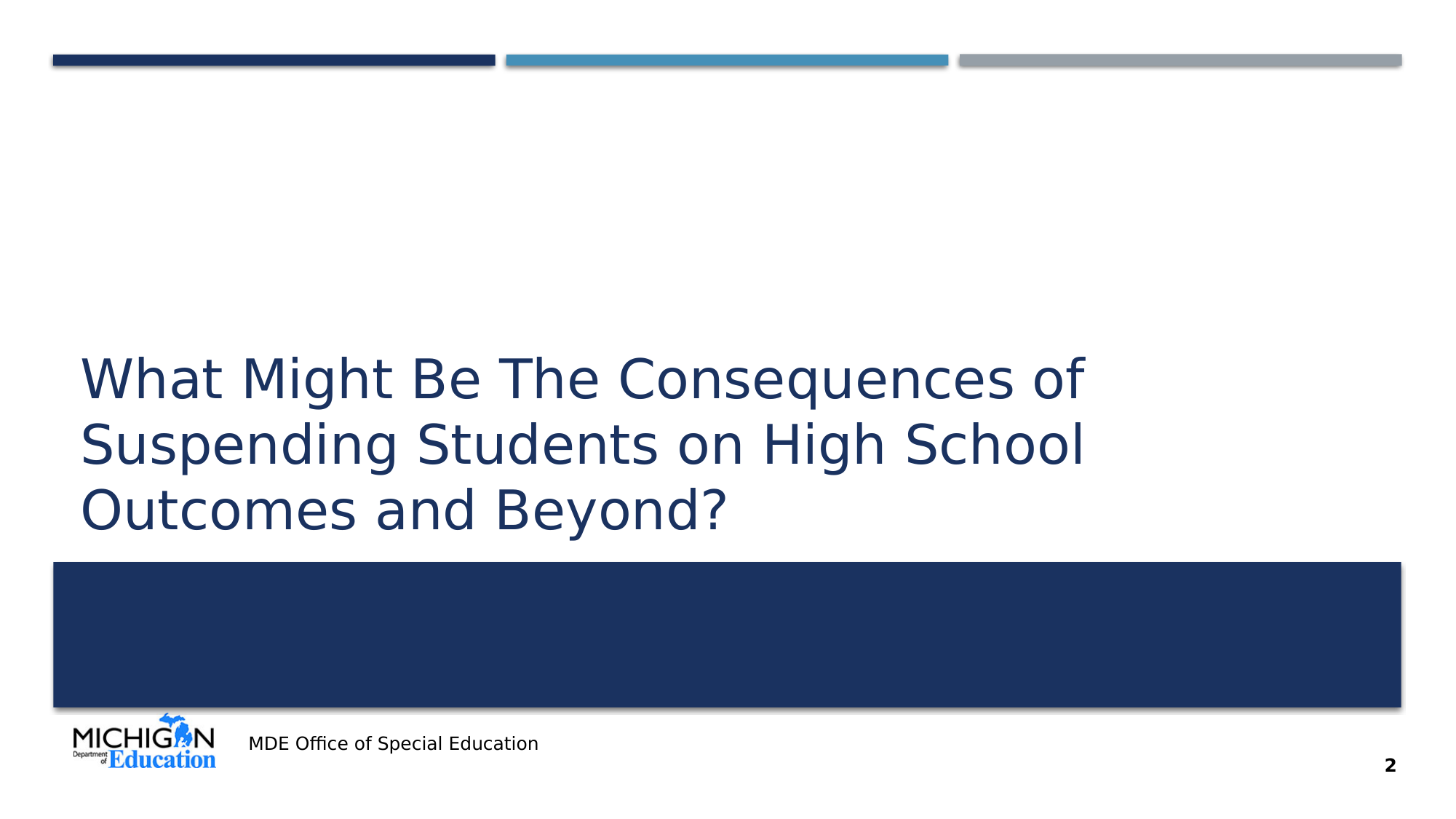

# What Might Be The Consequences of Suspending Students on High School Outcomes and Beyond?
MDE Office of Special Education
2